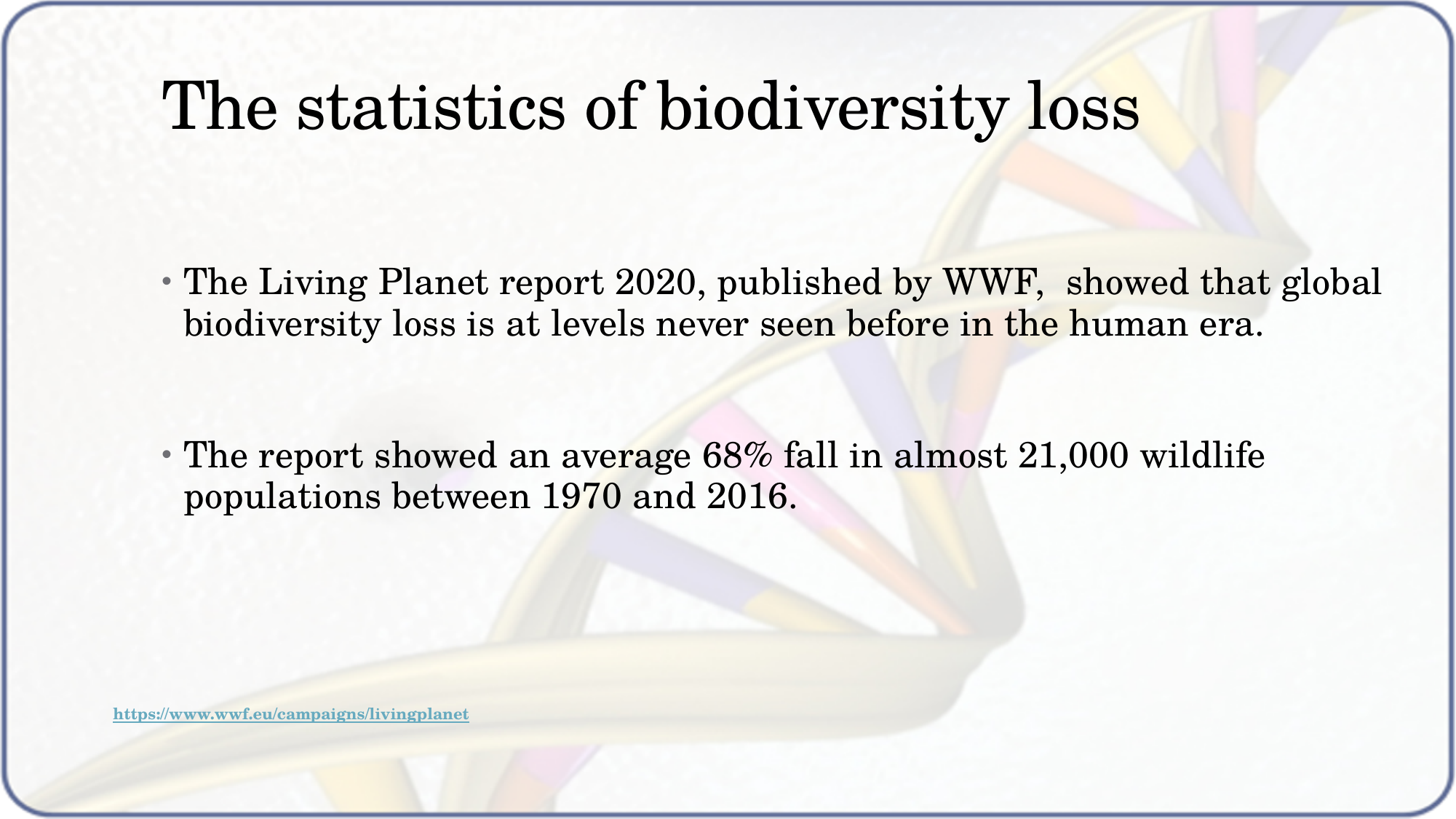

# The statistics of biodiversity loss
The Living Planet report 2020, published by WWF,  showed that global biodiversity loss is at levels never seen before in the human era.

The report showed an average 68% fall in almost 21,000 wildlife populations between 1970 and 2016.

https://www.wwf.eu/campaigns/livingplanet